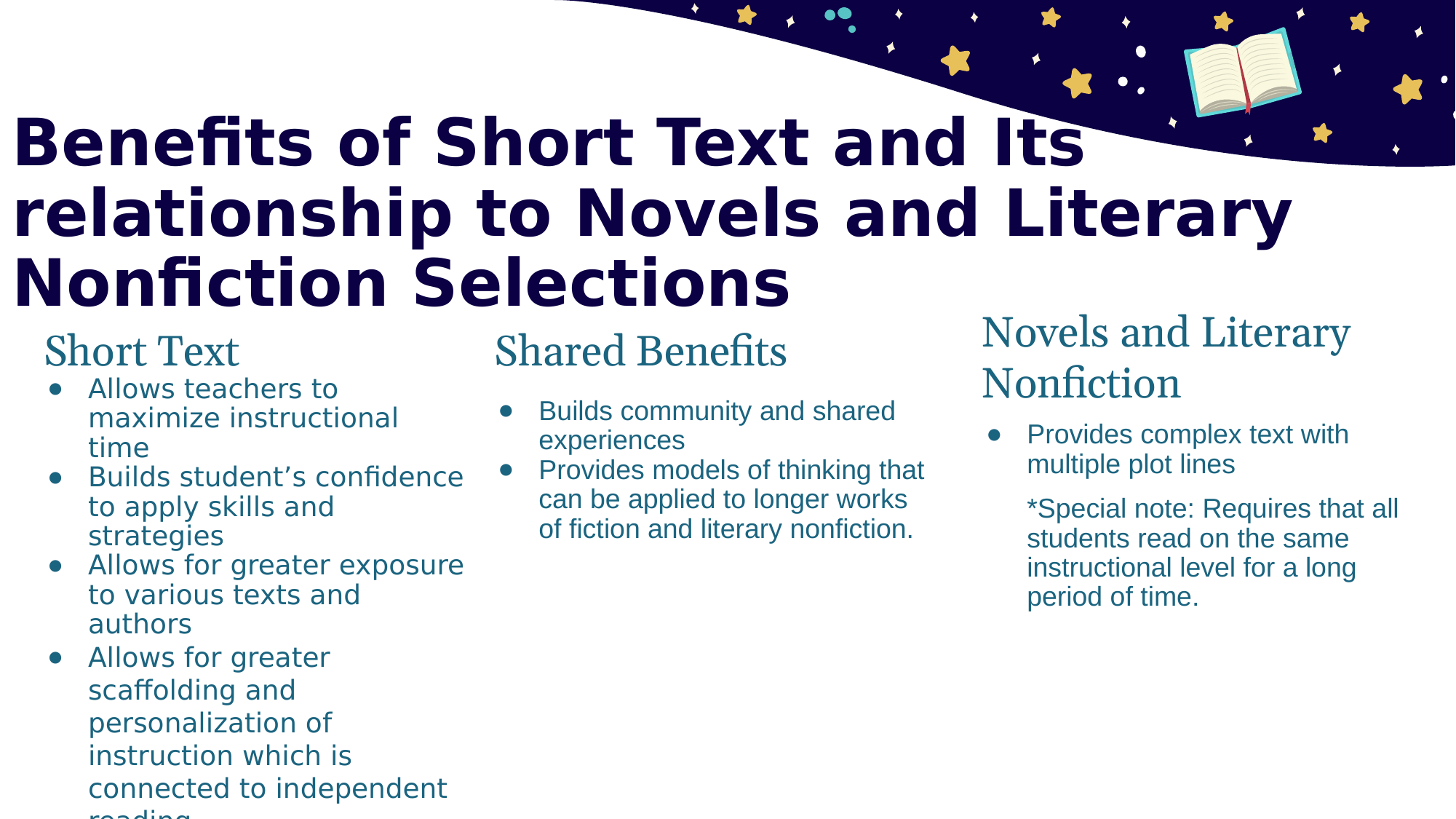

# Benefits of Short Text and Its relationship to Novels and Literary Nonfiction Selections

Novels and Literary Nonfiction
Short Text
Shared Benefits
Allows teachers to maximize instructional time
Builds student’s confidence to apply skills and strategies
Allows for greater exposure to various texts and authors
Allows for greater scaffolding and personalization of instruction which is connected to independent reading
Builds community and shared experiences
Provides models of thinking that can be applied to longer works of fiction and literary nonfiction.

Provides complex text with multiple plot lines
*Special note: Requires that all students read on the same instructional level for a long period of time.